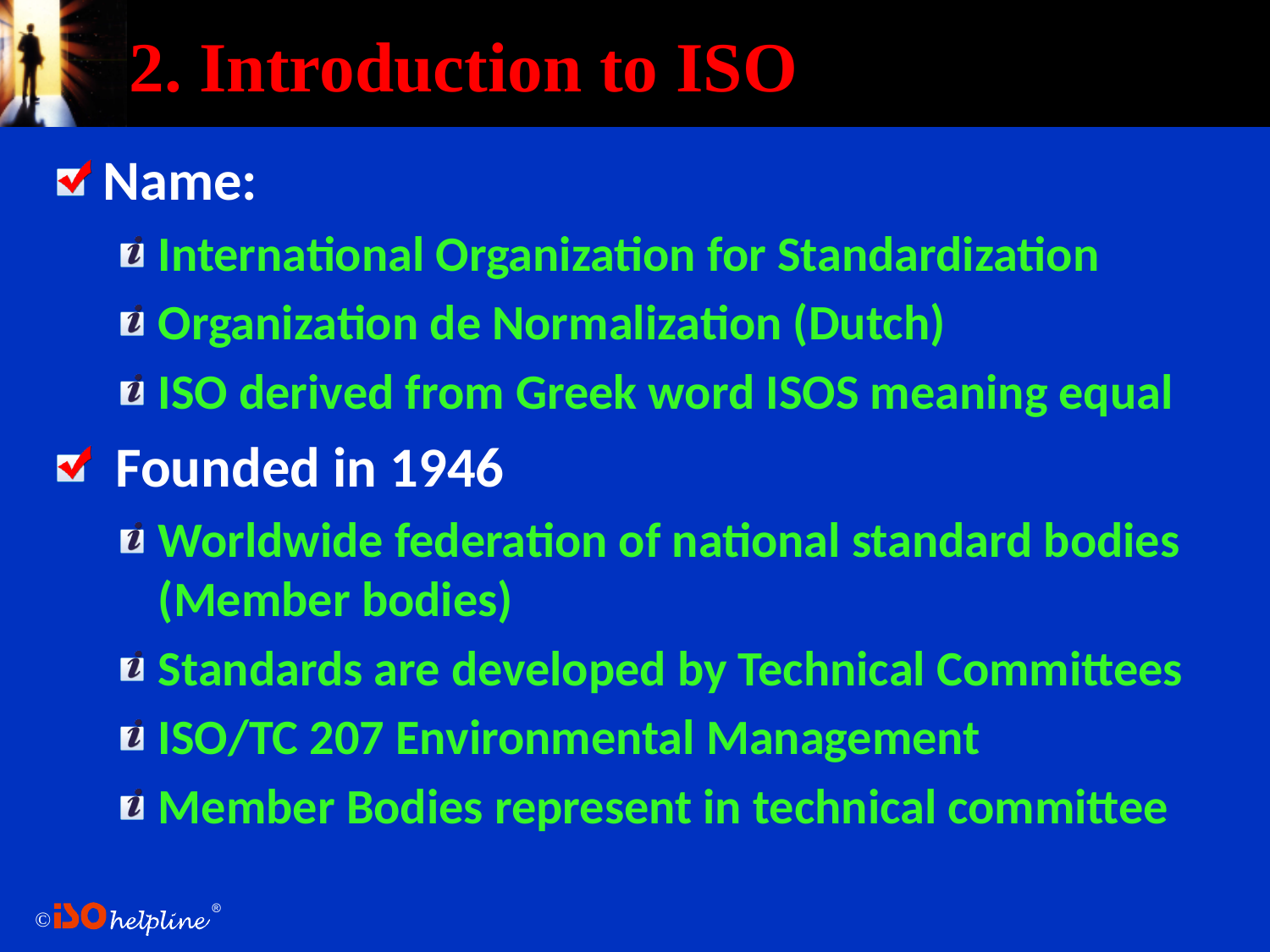

# 2. Introduction to ISO
Name:
International Organization for Standardization
Organization de Normalization (Dutch)
ISO derived from Greek word ISOS meaning equal
 Founded in 1946
Worldwide federation of national standard bodies (Member bodies)
Standards are developed by Technical Committees
ISO/TC 207 Environmental Management
Member Bodies represent in technical committee